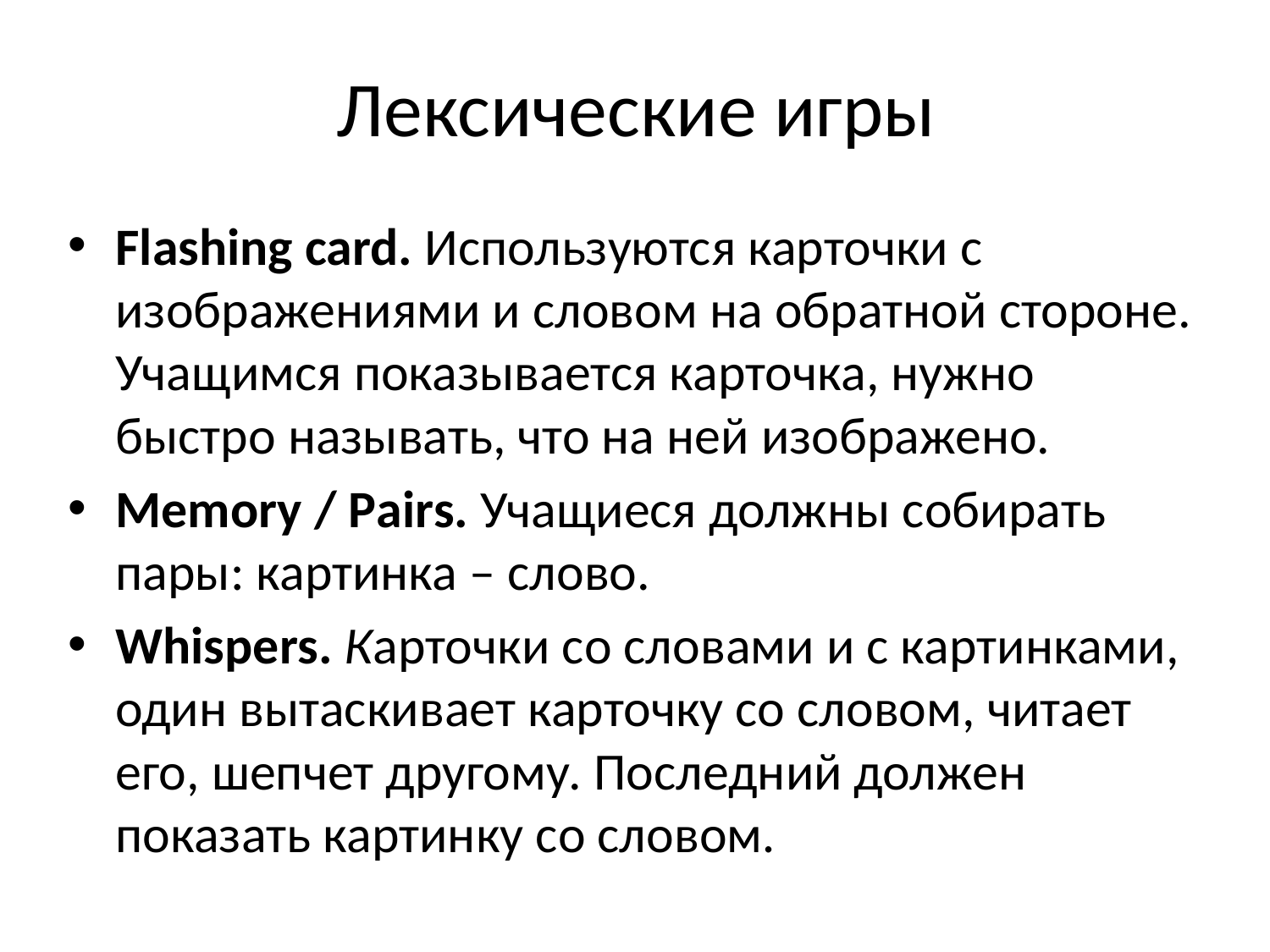

# Лексические игры
Flashing card. Используются карточки с изображениями и словом на обратной стороне. Учащимся показывается карточка, нужно быстро называть, что на ней изображено.
Memory / Pairs. Учащиеся должны собирать пары: картинка – слово.
Whispers. Карточки со словами и с картинками, один вытаскивает карточку со словом, читает его, шепчет другому. Последний должен показать картинку со словом.